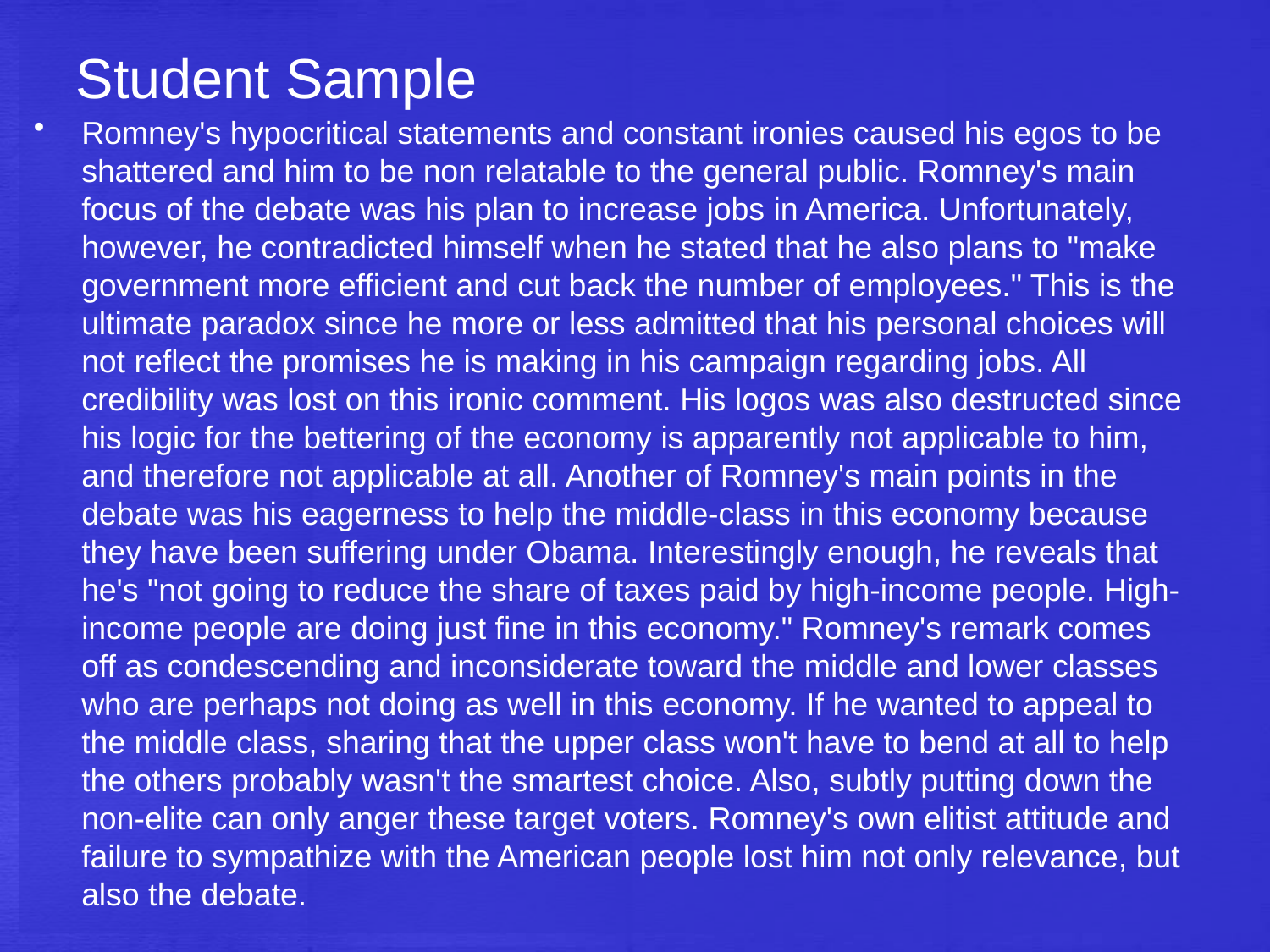

# Student Sample
Romney's hypocritical statements and constant ironies caused his egos to be shattered and him to be non relatable to the general public. Romney's main focus of the debate was his plan to increase jobs in America. Unfortunately, however, he contradicted himself when he stated that he also plans to "make government more efficient and cut back the number of employees." This is the ultimate paradox since he more or less admitted that his personal choices will not reflect the promises he is making in his campaign regarding jobs. All credibility was lost on this ironic comment. His logos was also destructed since his logic for the bettering of the economy is apparently not applicable to him, and therefore not applicable at all. Another of Romney's main points in the debate was his eagerness to help the middle-class in this economy because they have been suffering under Obama. Interestingly enough, he reveals that he's "not going to reduce the share of taxes paid by high-income people. High-income people are doing just fine in this economy." Romney's remark comes off as condescending and inconsiderate toward the middle and lower classes who are perhaps not doing as well in this economy. If he wanted to appeal to the middle class, sharing that the upper class won't have to bend at all to help the others probably wasn't the smartest choice. Also, subtly putting down the non-elite can only anger these target voters. Romney's own elitist attitude and failure to sympathize with the American people lost him not only relevance, but also the debate.